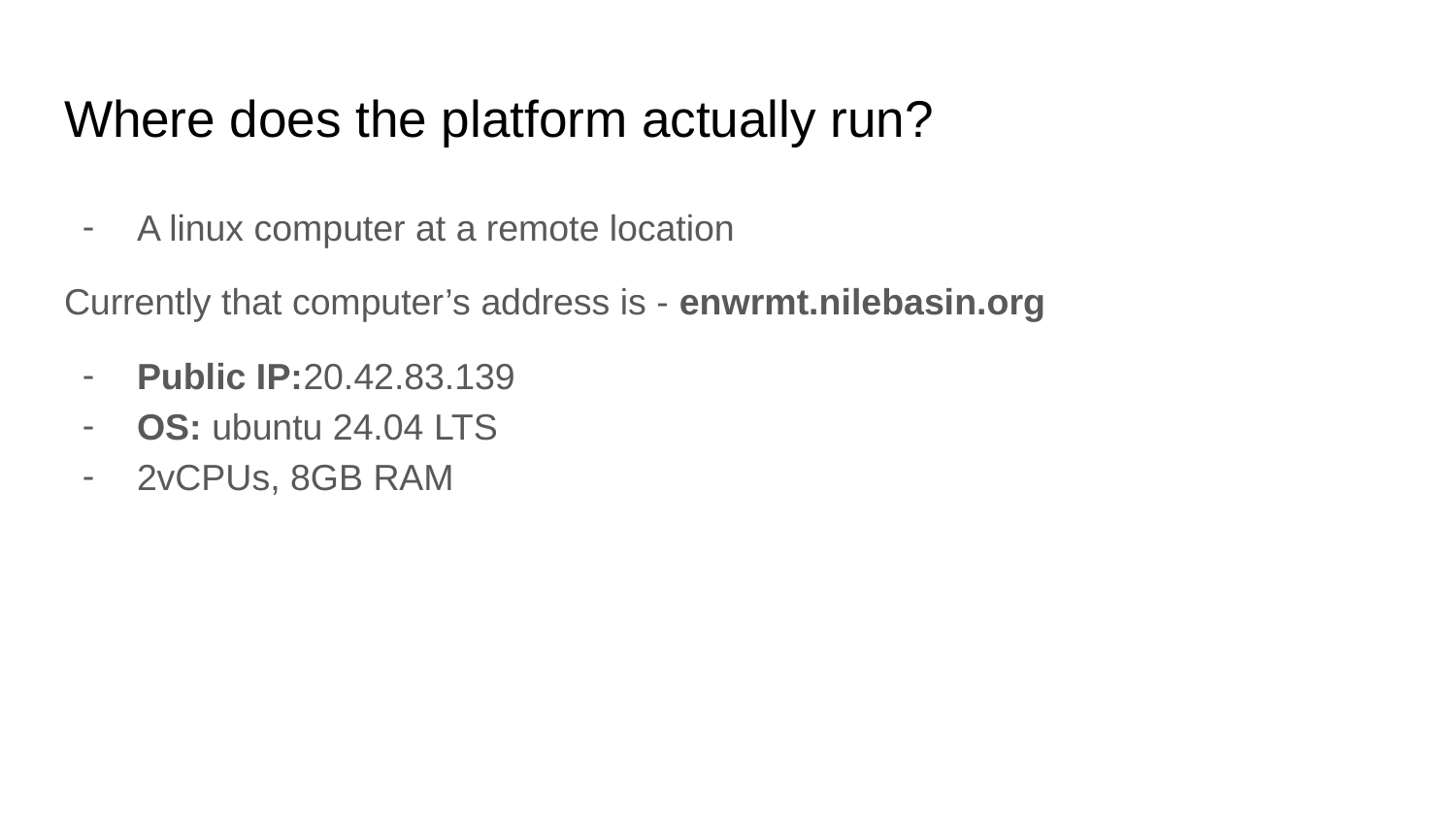

# Where does the platform actually run?
A linux computer at a remote location
Currently that computer’s address is - enwrmt.nilebasin.org
Public IP:20.42.83.139
OS: ubuntu 24.04 LTS
2vCPUs, 8GB RAM